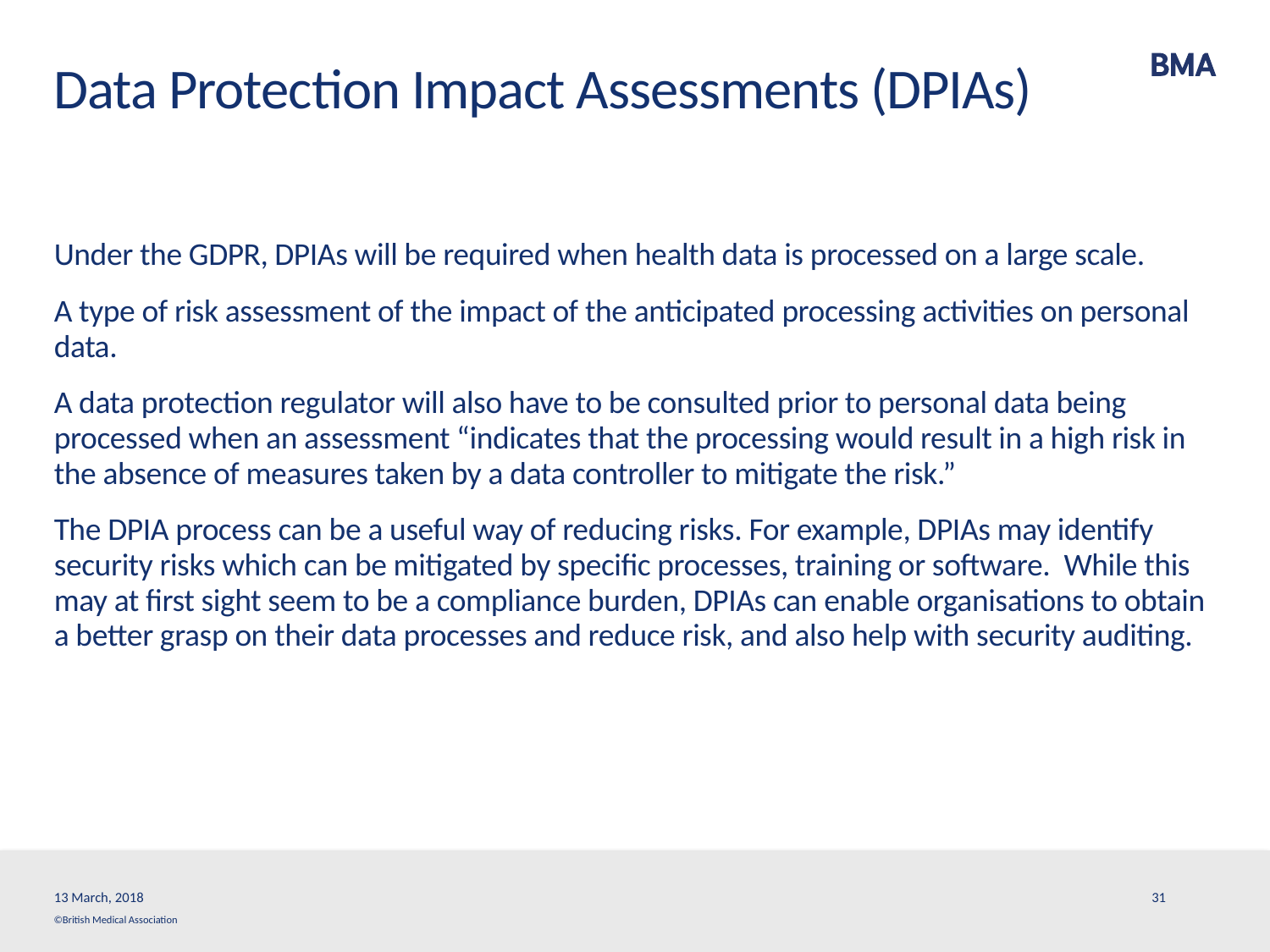

# Data Protection Impact Assessments (DPIAs)
Under the GDPR, DPIAs will be required when health data is processed on a large scale.
A type of risk assessment of the impact of the anticipated processing activities on personal data.
A data protection regulator will also have to be consulted prior to personal data being processed when an assessment “indicates that the processing would result in a high risk in the absence of measures taken by a data controller to mitigate the risk.”
The DPIA process can be a useful way of reducing risks. For example, DPIAs may identify security risks which can be mitigated by specific processes, training or software.  While this may at first sight seem to be a compliance burden, DPIAs can enable organisations to obtain a better grasp on their data processes and reduce risk, and also help with security auditing.

13 March, 2018
31